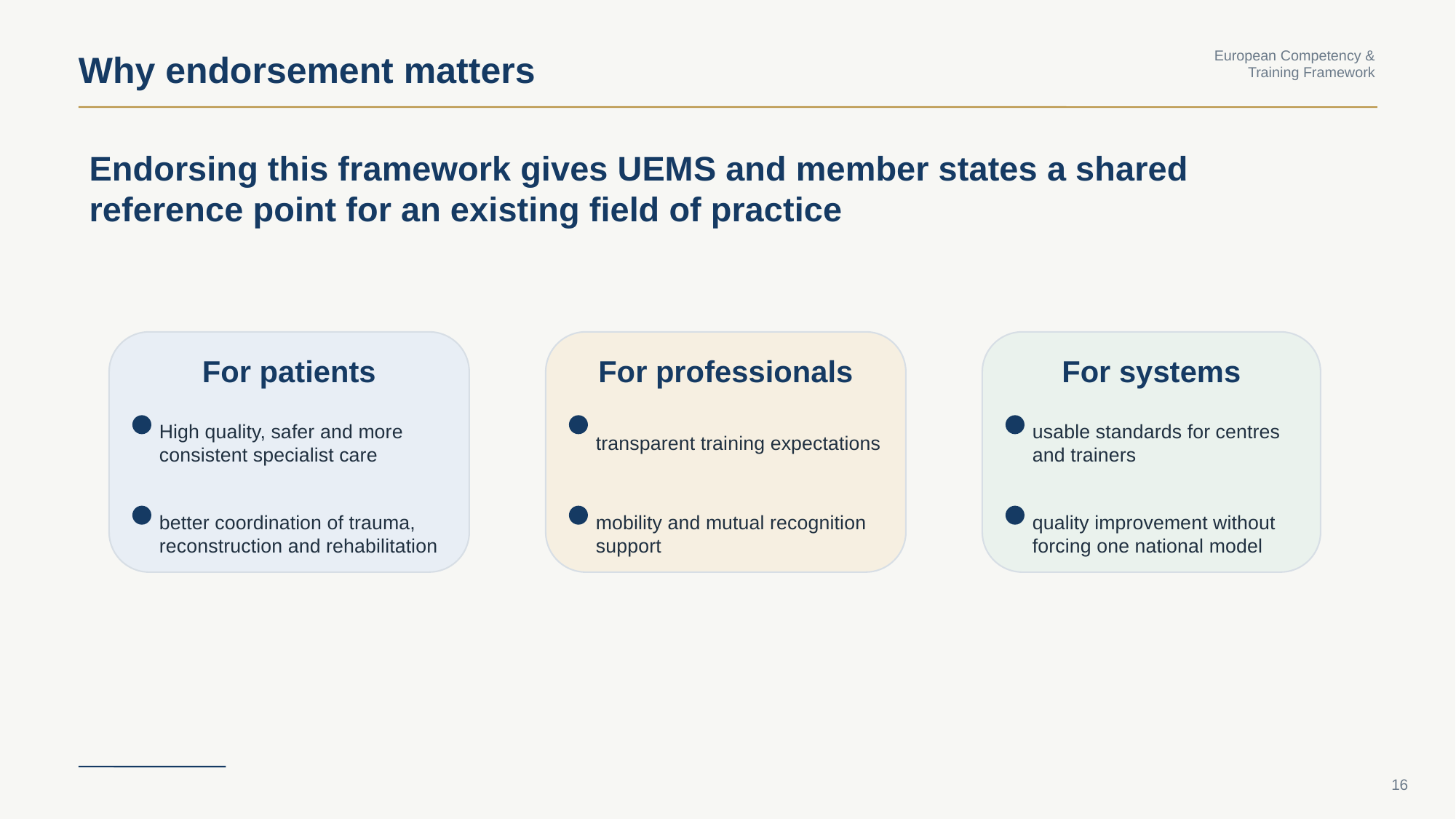

Why endorsement matters
European Competency & Training Framework

Endorsing this framework gives UEMS and member states a shared reference point for an existing field of practice

For patients
For professionals
For systems
High quality, safer and more consistent specialist care
transparent training expectations
usable standards for centres and trainers

better coordination of trauma, reconstruction and rehabilitation
mobility and mutual recognition support
quality improvement without forcing one national model

16